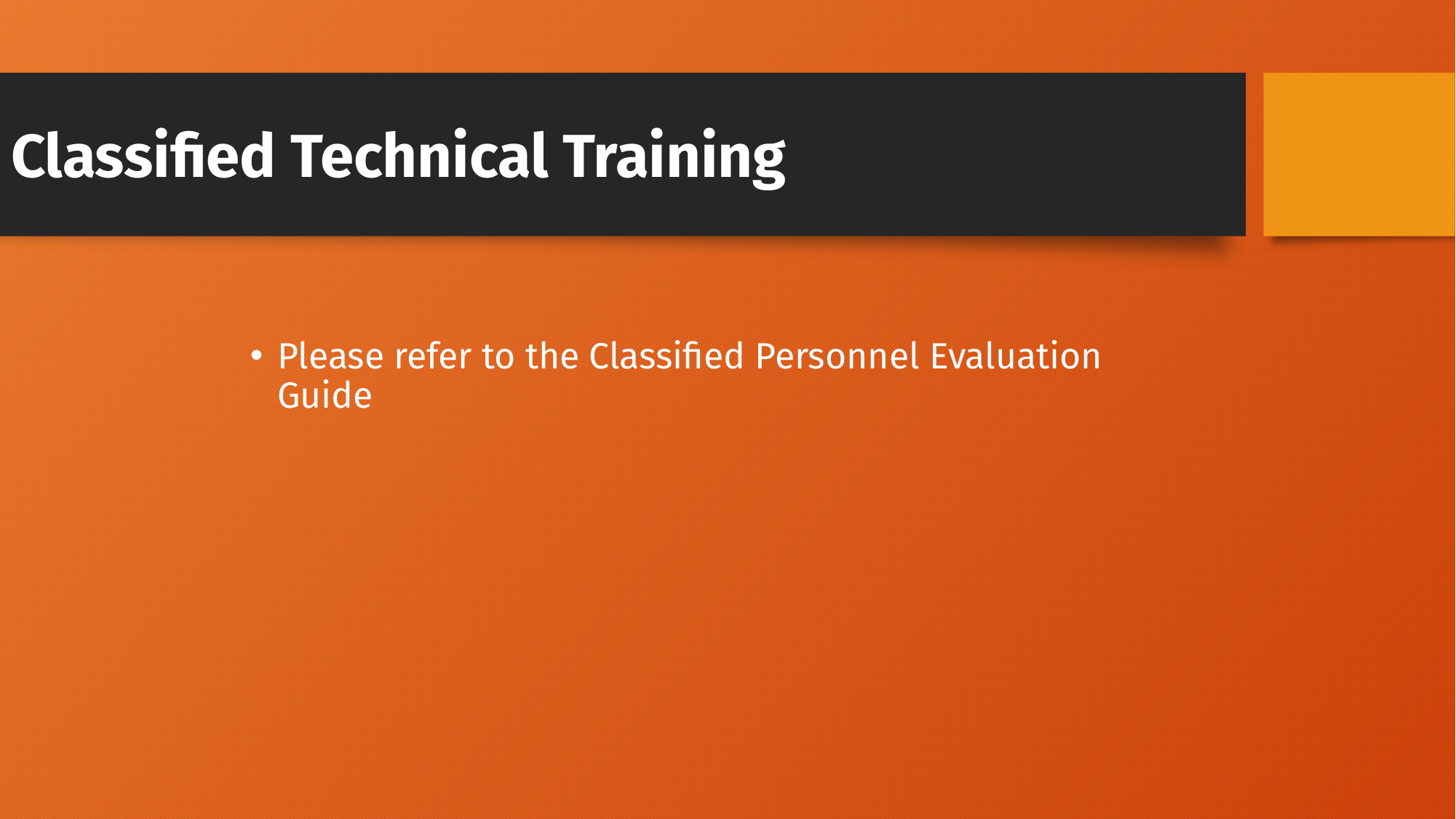

# Classified Technical Training
Please refer to the Classified Personnel Evaluation Guide